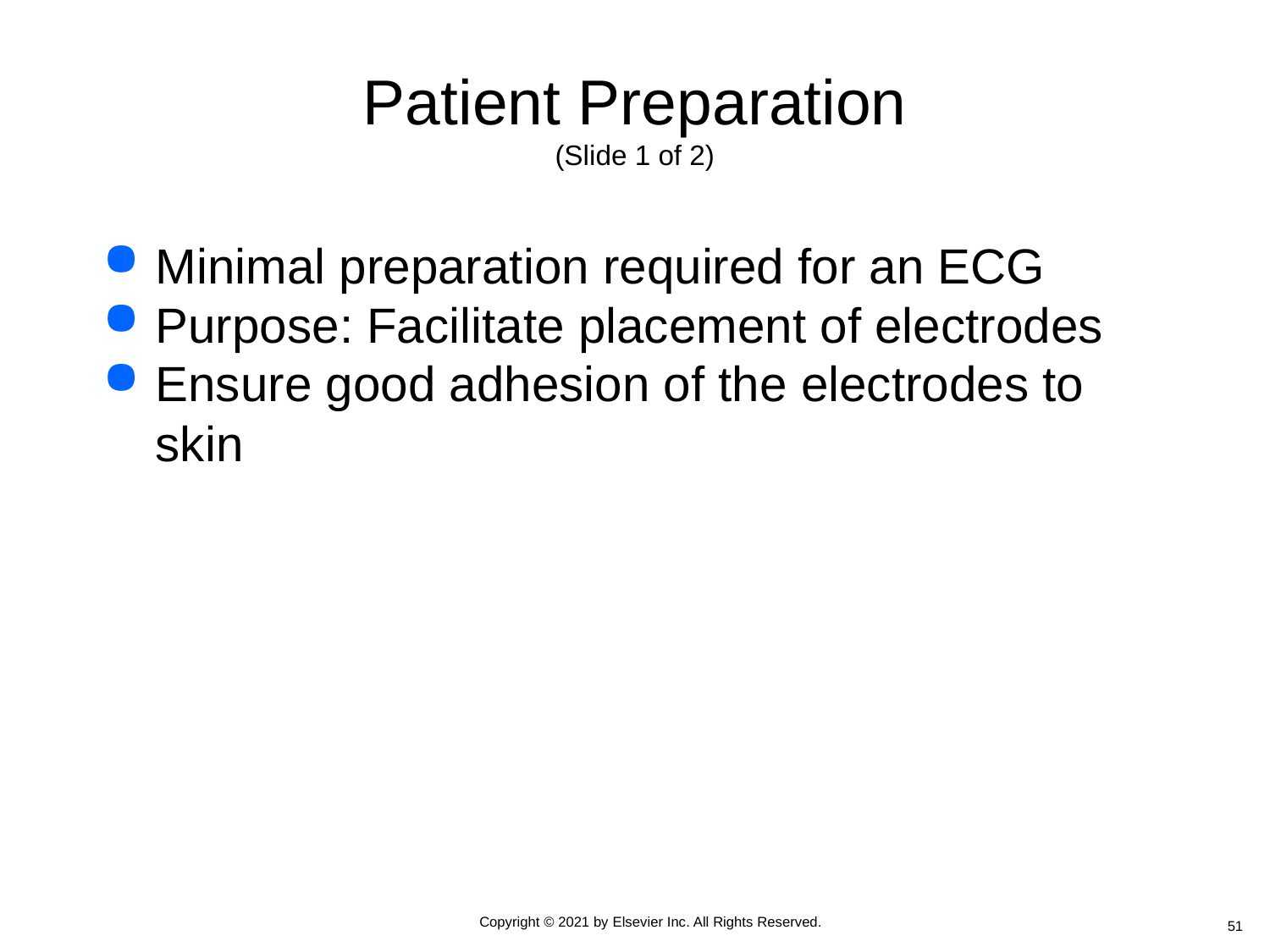

# Patient Preparation (Slide 1 of 2)
Minimal preparation required for an ECG
Purpose: Facilitate placement of electrodes
Ensure good adhesion of the electrodes to skin
51